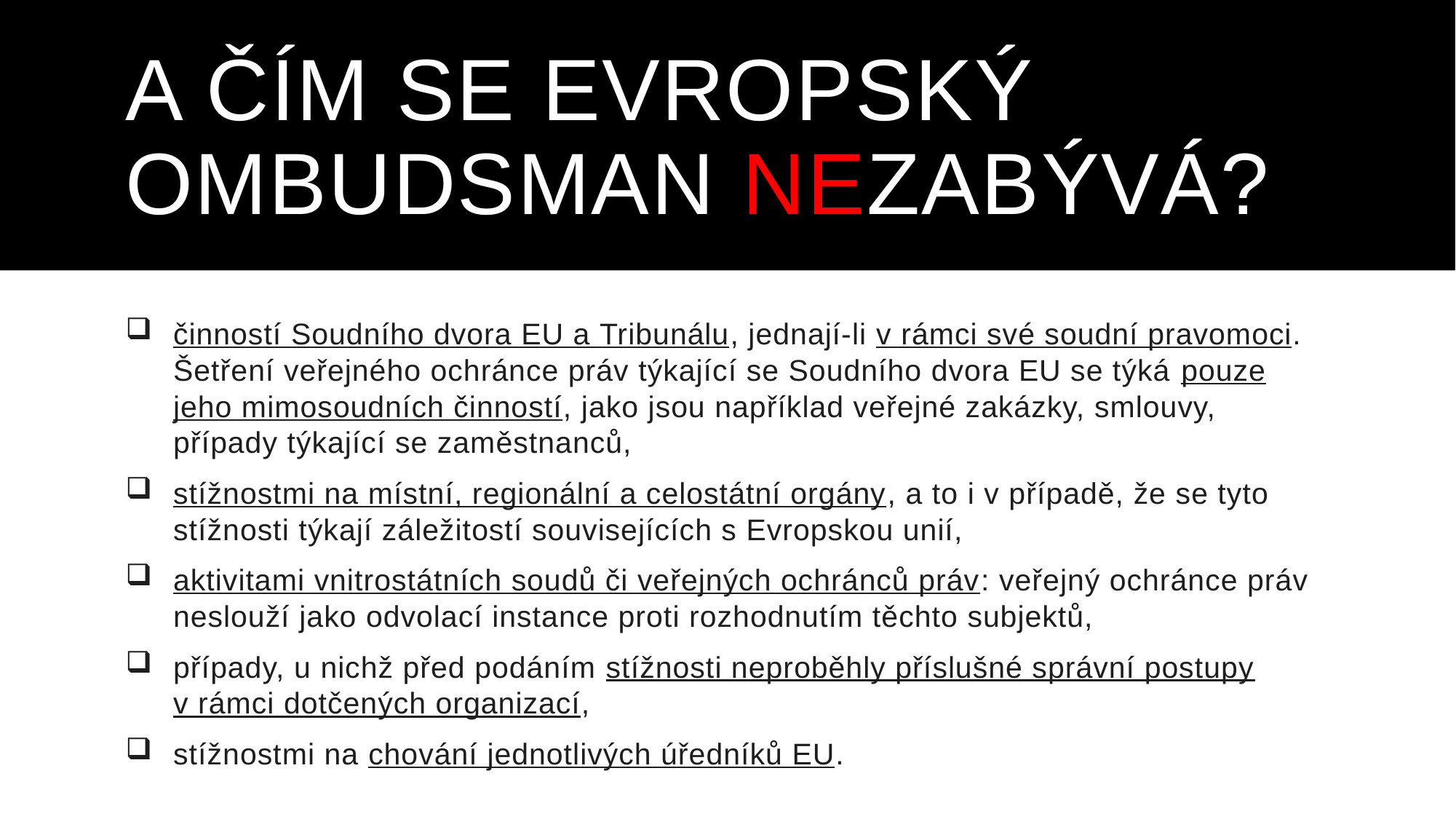

# A Čím se evropský ombudsman nezabývá?
činností Soudního dvora EU a Tribunálu, jednají-li v rámci své soudní pravomoci. Šetření veřejného ochránce práv týkající se Soudního dvora EU se týká pouze jeho mimosoudních činností, jako jsou například veřejné zakázky, smlouvy, případy týkající se zaměstnanců,
stížnostmi na místní, regionální a celostátní orgány, a to i v případě, že se tyto stížnosti týkají záležitostí souvisejících s Evropskou unií,
aktivitami vnitrostátních soudů či veřejných ochránců práv: veřejný ochránce práv neslouží jako odvolací instance proti rozhodnutím těchto subjektů,
případy, u nichž před podáním stížnosti neproběhly příslušné správní postupy v rámci dotčených organizací,
stížnostmi na chování jednotlivých úředníků EU.